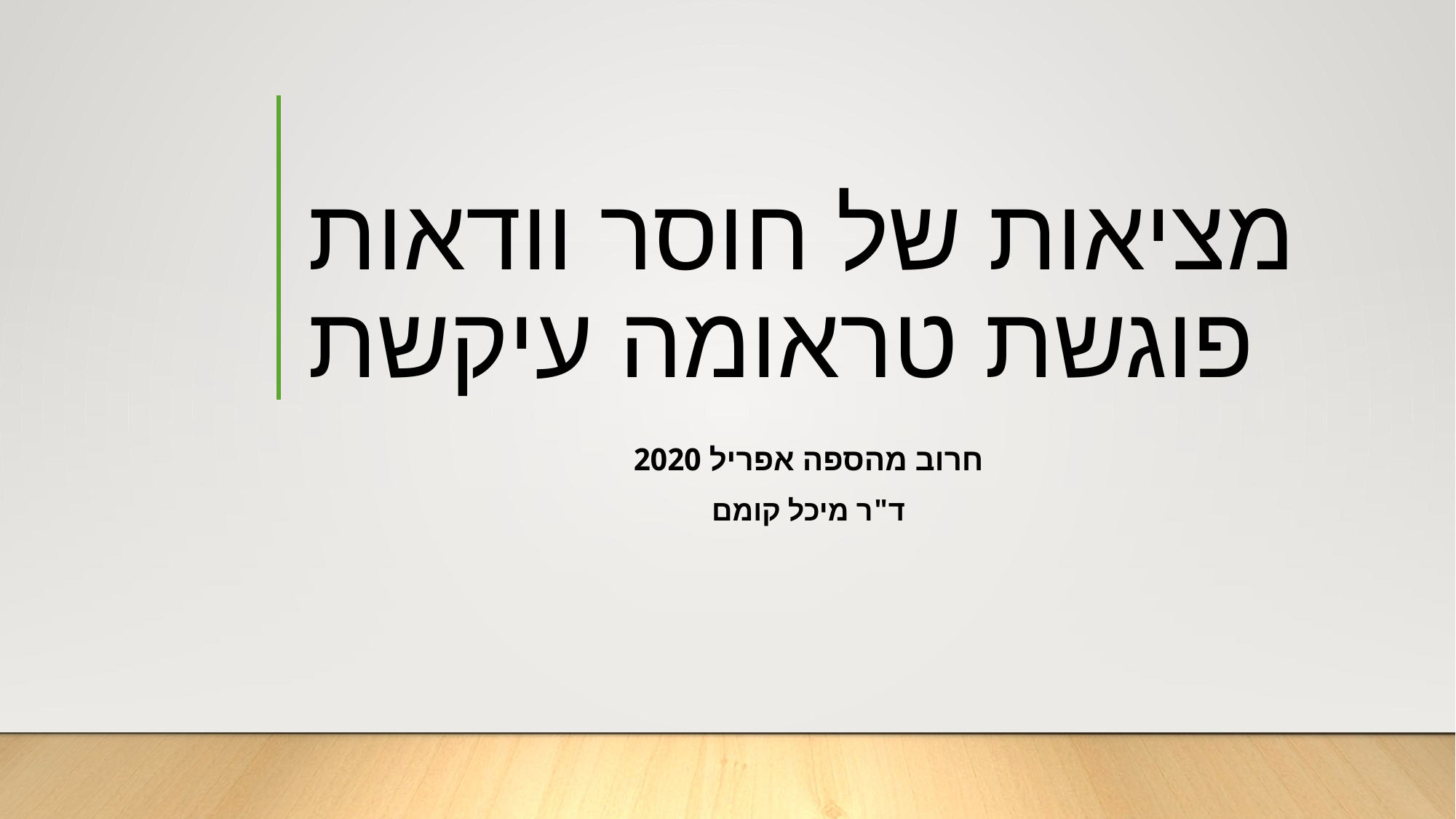

# מציאות של חוסר וודאות פוגשת טראומה עיקשת
חרוב מהספה אפריל 2020
ד"ר מיכל קומם